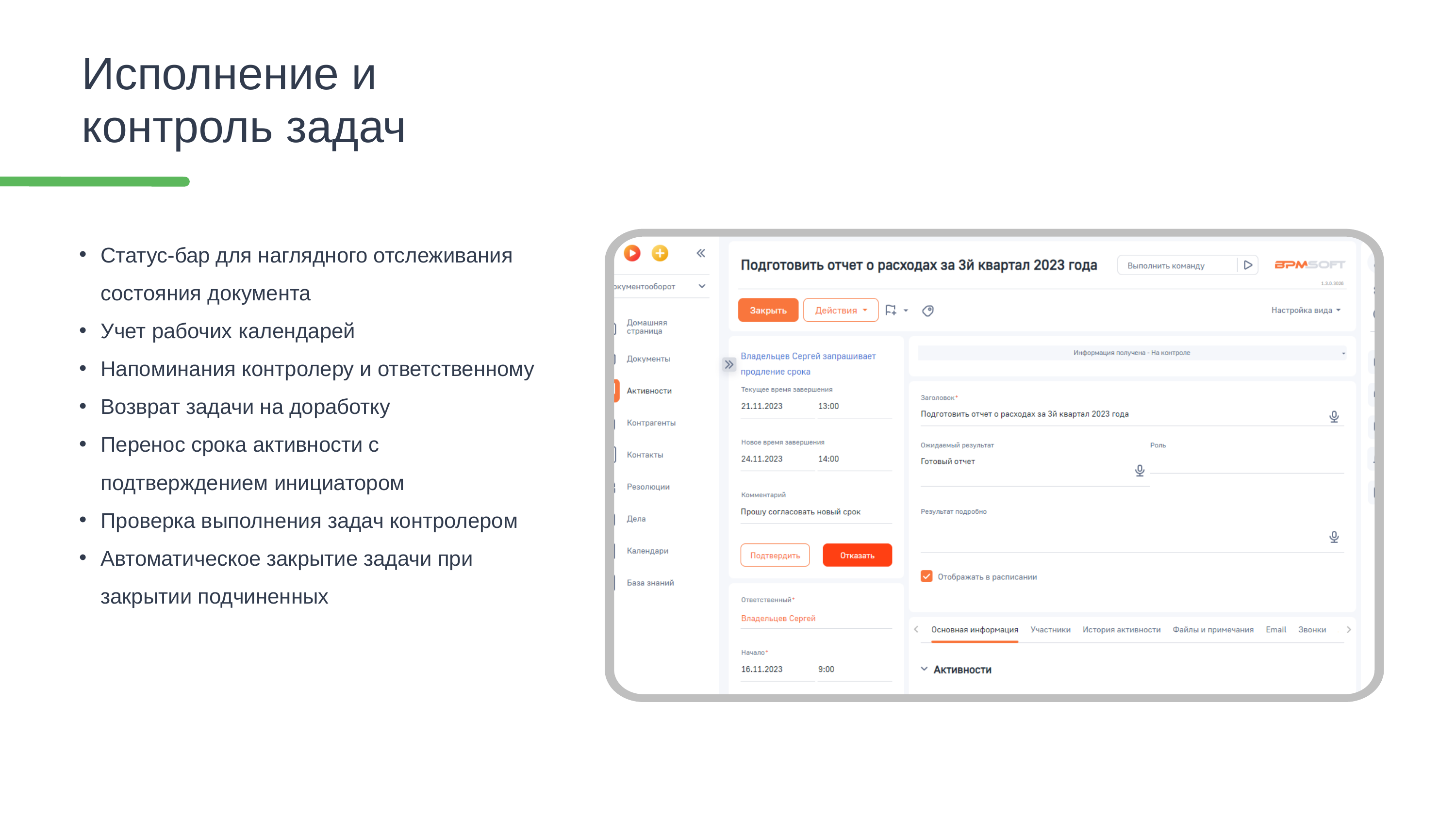

Исполнение и
контроль задач

Статус-бар для наглядного отслеживания состояния документа
Учет рабочих календарей
Напоминания контролеру и ответственному
Возврат задачи на доработку
Перенос срока активности с подтверждением инициатором
Проверка выполнения задач контролером
Автоматическое закрытие задачи при закрытии подчиненных